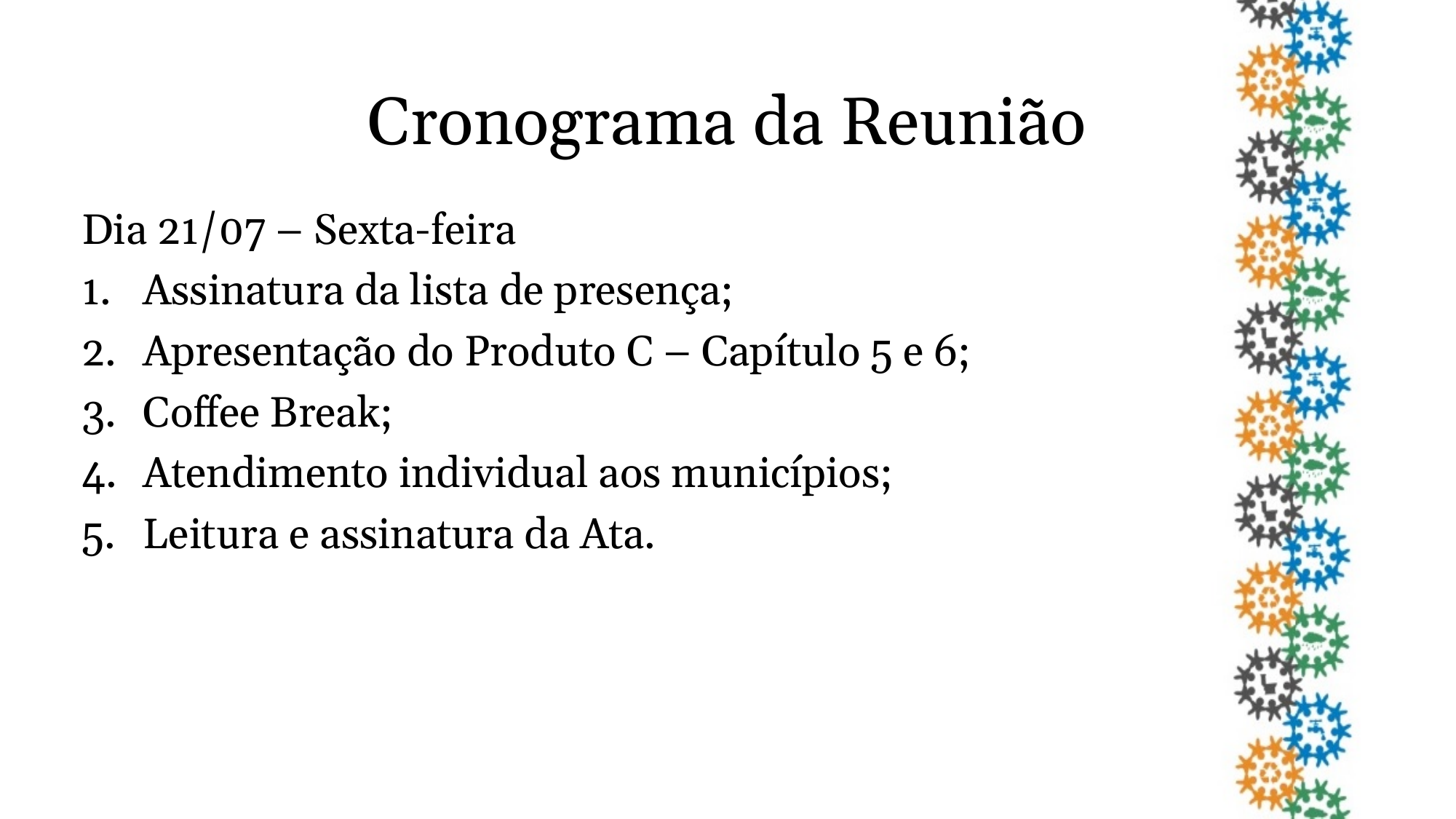

# Cronograma da Reunião
Dia 21/07 – Sexta-feira
Assinatura da lista de presença;
Apresentação do Produto C – Capítulo 5 e 6;
Coffee Break;
Atendimento individual aos municípios;
Leitura e assinatura da Ata.